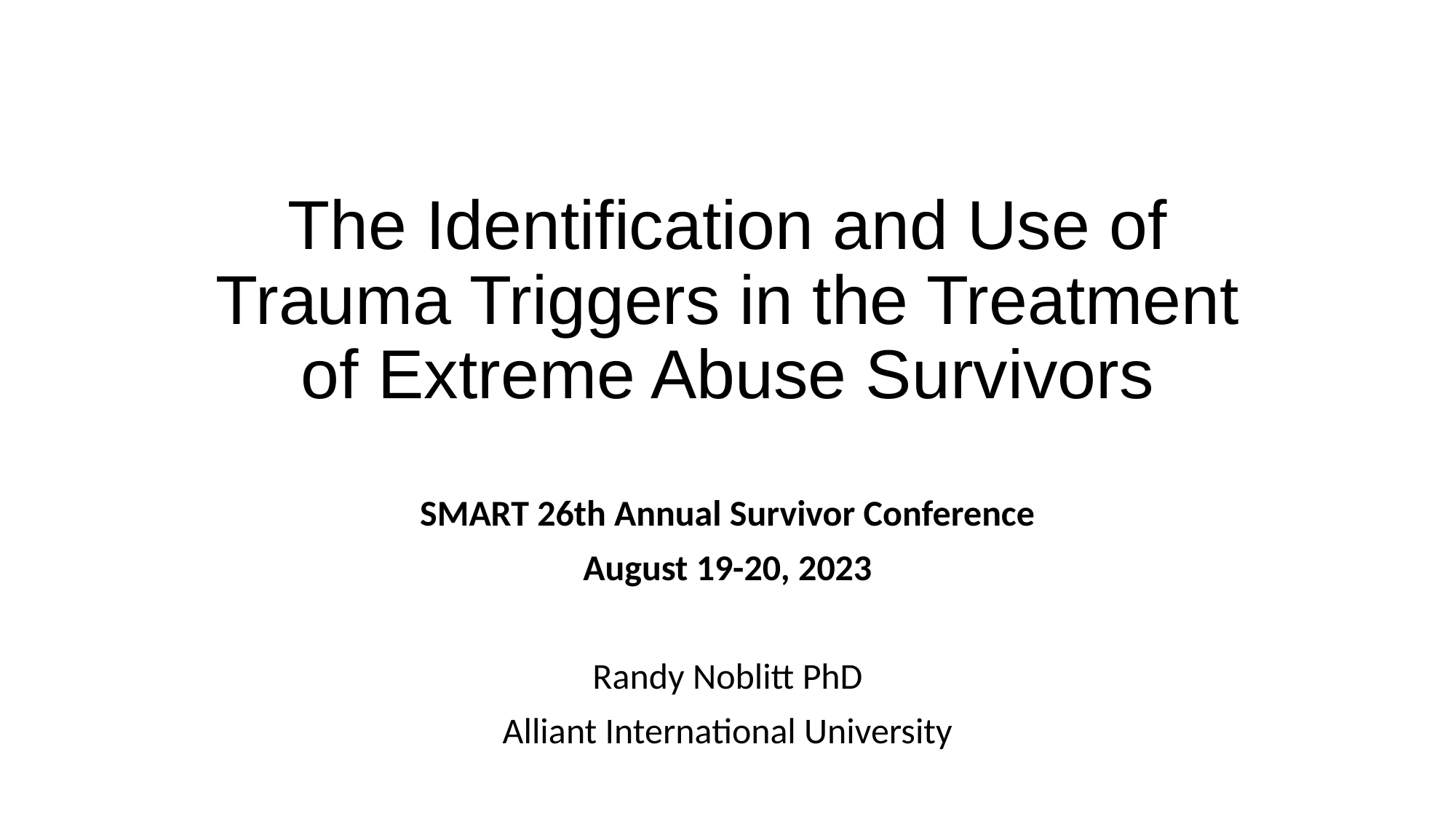

# The Identification and Use of Trauma Triggers in the Treatment of Extreme Abuse Survivors

SMART 26th Annual Survivor Conference
August 19-20, 2023

Randy Noblitt PhD
Alliant International University